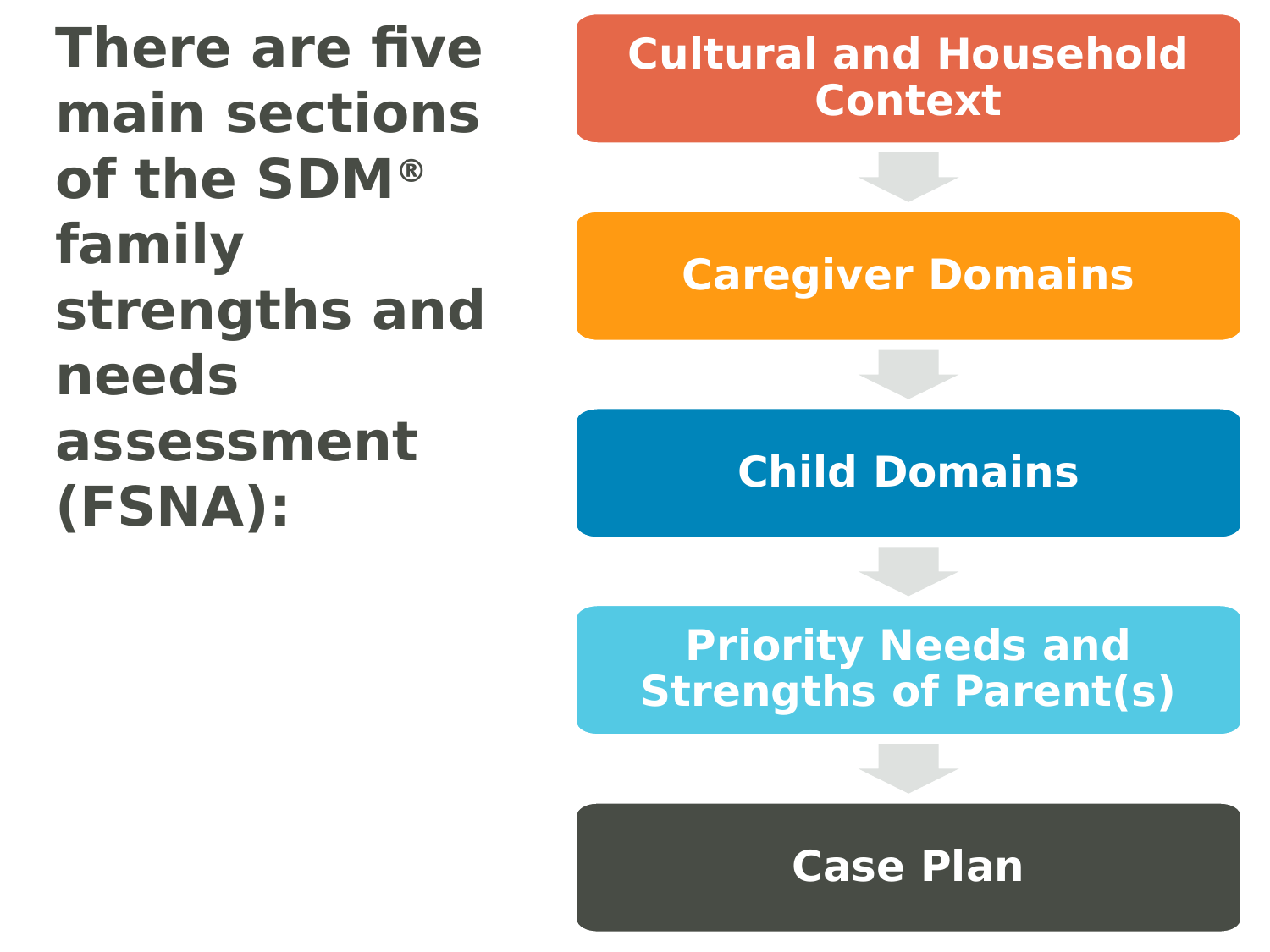

Cultural and Household Context

Caregiver Domains

Child Domains

Priority Needs and Strengths of Parent(s)

Case Plan
There are five main sections of the SDM® family strengths and needs assessment (FSNA):